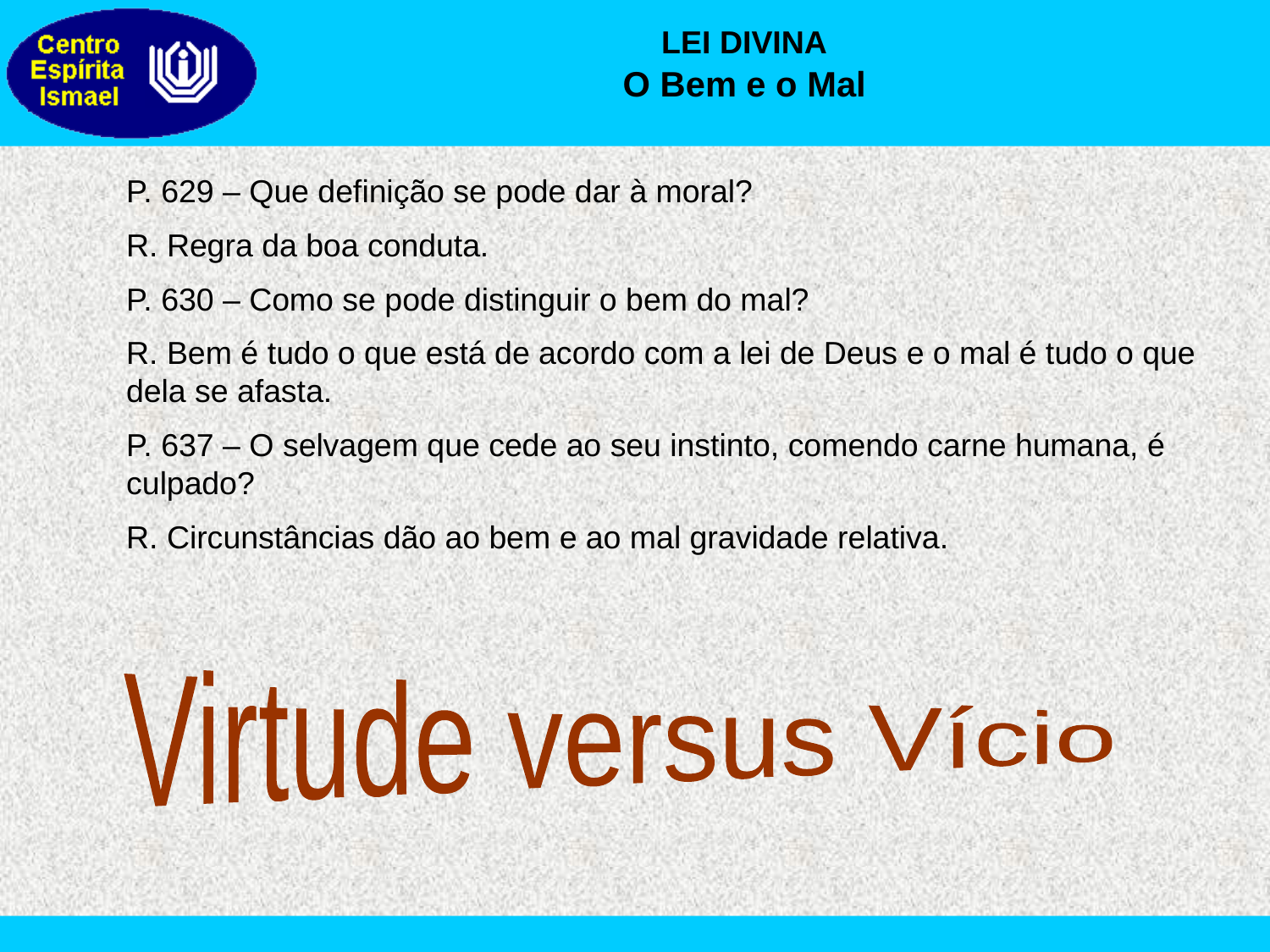

LEI DIVINA
O Bem e o Mal
P. 629 – Que definição se pode dar à moral?
R. Regra da boa conduta.
P. 630 – Como se pode distinguir o bem do mal?
R. Bem é tudo o que está de acordo com a lei de Deus e o mal é tudo o que dela se afasta.
P. 637 – O selvagem que cede ao seu instinto, comendo carne humana, é culpado?
R. Circunstâncias dão ao bem e ao mal gravidade relativa.
Virtude versus Vício